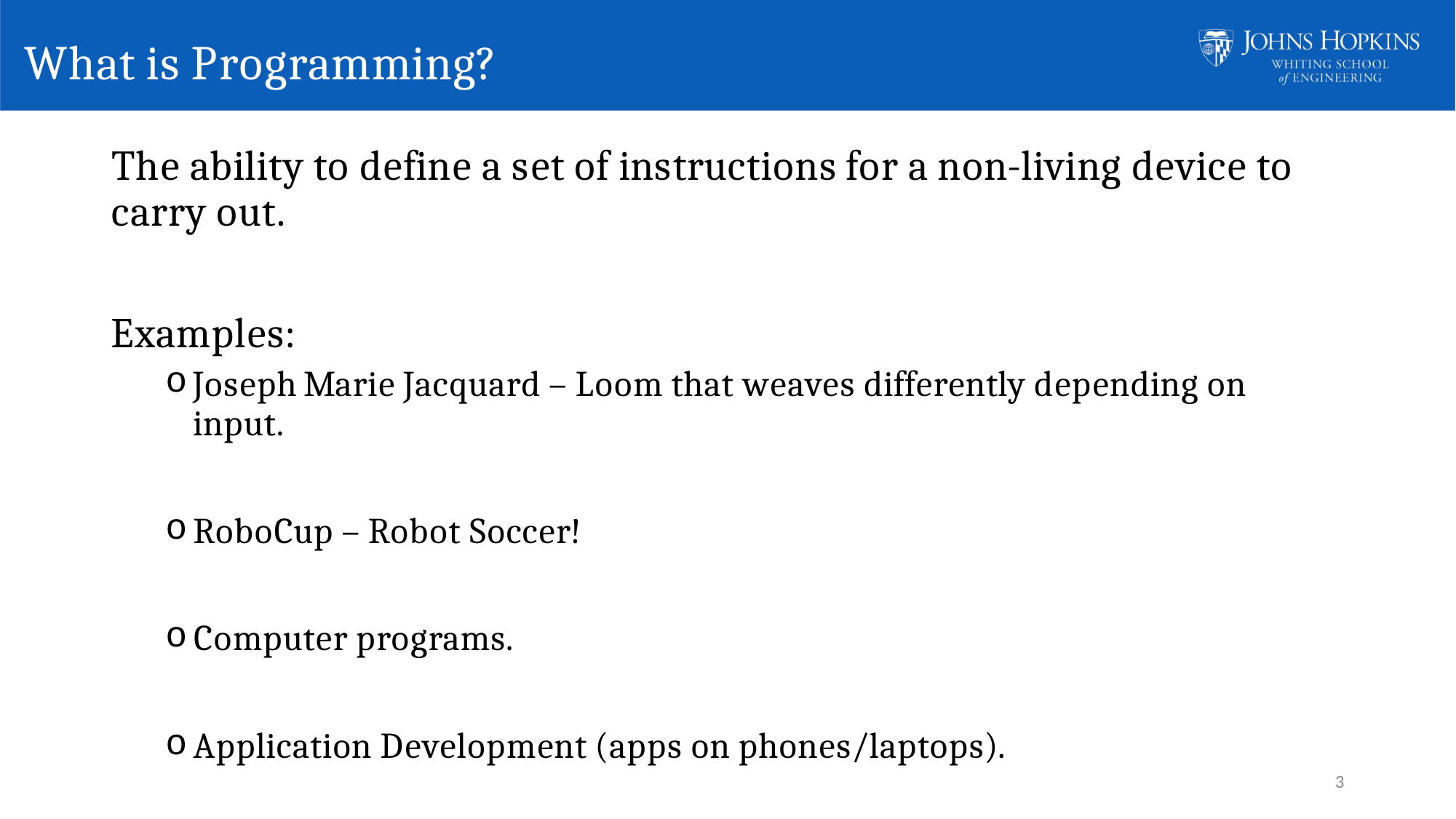

# What is Programming?
The ability to define a set of instructions for a non-living device to carry out.

Examples:
Joseph Marie Jacquard – Loom that weaves differently depending on input.

RoboCup – Robot Soccer!

Computer programs.

Application Development (apps on phones/laptops).
3